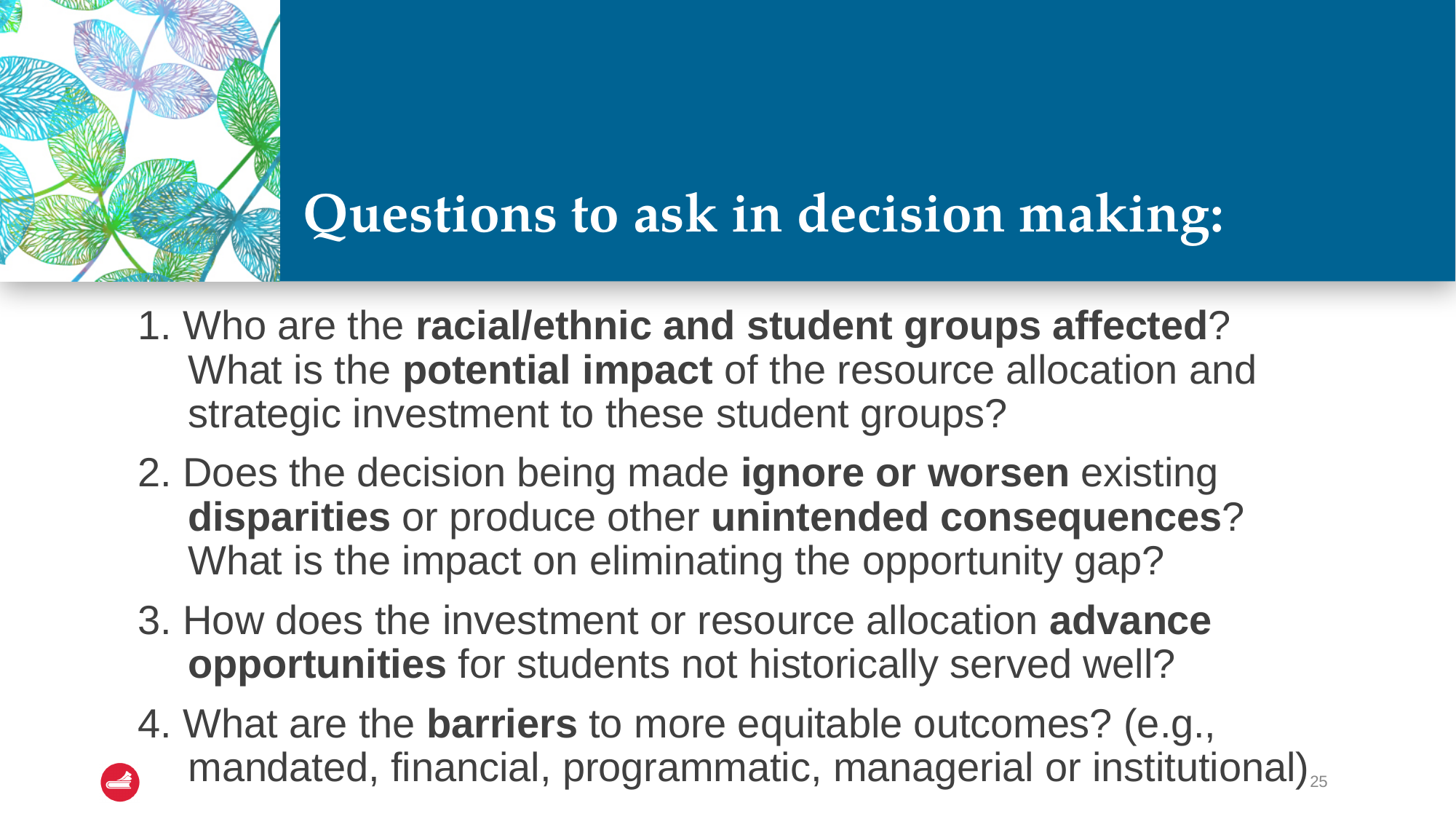

Questions to ask in decision making:
1. Who are the racial/ethnic and student groups affected? What is the potential impact of the resource allocation and strategic investment to these student groups?
2. Does the decision being made ignore or worsen existing disparities or produce other unintended consequences? What is the impact on eliminating the opportunity gap?
3. How does the investment or resource allocation advance opportunities for students not historically served well?
4. What are the barriers to more equitable outcomes? (e.g., mandated, financial, programmatic, managerial or institutional)

25